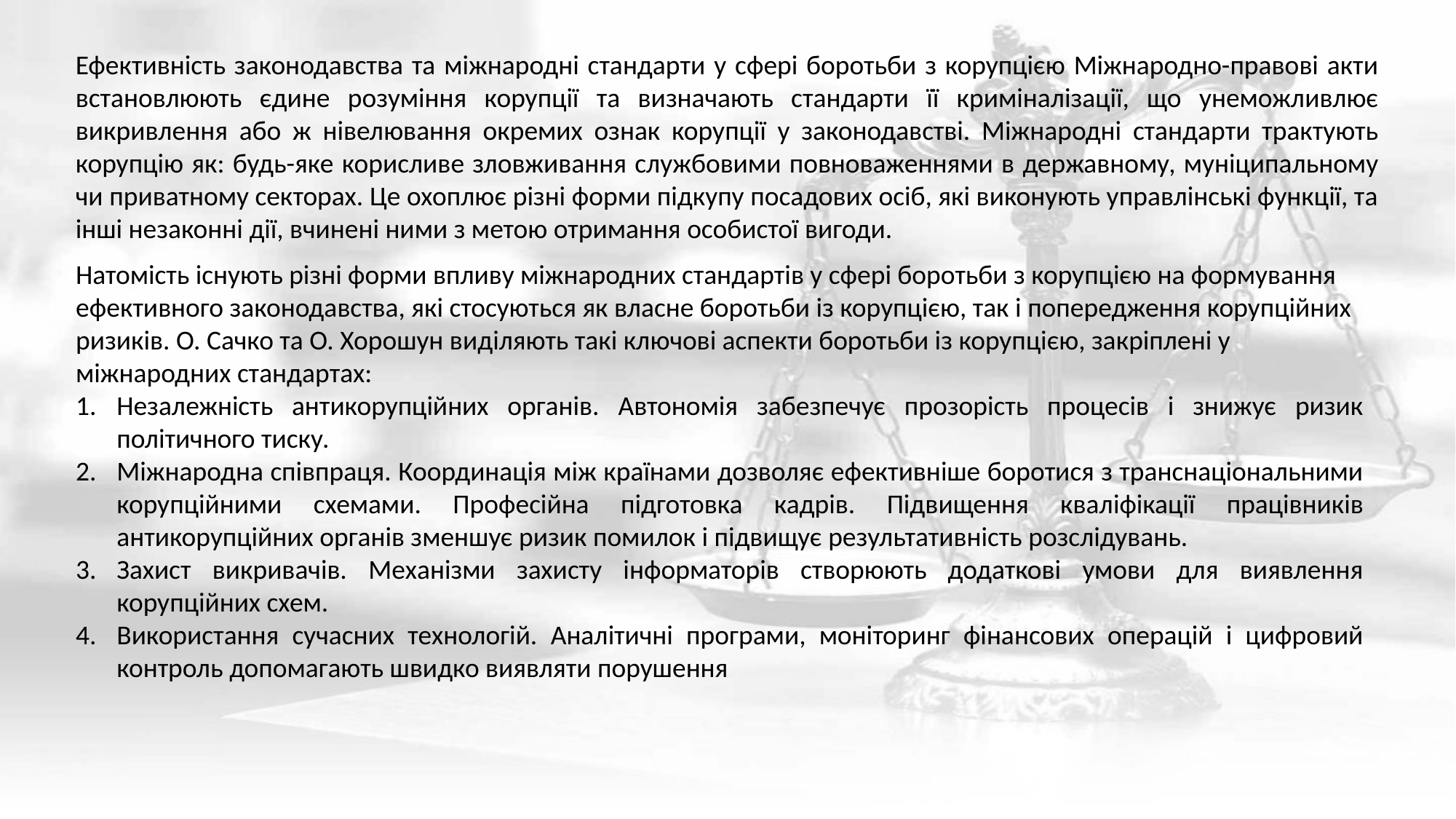

Ефективність законодавства та міжнародні стандарти у сфері боротьби з корупцією Міжнародно-правові акти встановлюють єдине розуміння корупції та визначають стандарти її криміналізації, що унеможливлює викривлення або ж нівелювання окремих ознак корупції у законодавстві. Міжнародні стандарти трактують корупцію як: будь-яке корисливе зловживання службовими повноваженнями в державному, муніципальному чи приватному секторах. Це охоплює різні форми підкупу посадових осіб, які виконують управлінські функції, та інші незаконні дії, вчинені ними з метою отримання особистої вигоди.
Натомість існують різні форми впливу міжнародних стандартів у сфері боротьби з корупцією на формування ефективного законодавства, які стосуються як власне боротьби із корупцією, так і попередження корупційних ризиків. О. Сачко та О. Хорошун виділяють такі ключові аспекти боротьби із корупцією, закріплені у міжнародних стандартах:
Незалежність антикорупційних органів. Автономія забезпечує прозорість процесів і знижує ризик політичного тиску.
Міжнародна співпраця. Координація між країнами дозволяє ефективніше боротися з транснаціональними корупційними схемами. Професійна підготовка кадрів. Підвищення кваліфікації працівників антикорупційних органів зменшує ризик помилок і підвищує результативність розслідувань.
Захист викривачів. Механізми захисту інформаторів створюють додаткові умови для виявлення корупційних схем.
Використання сучасних технологій. Аналітичні програми, моніторинг фінансових операцій і цифровий контроль допомагають швидко виявляти порушення